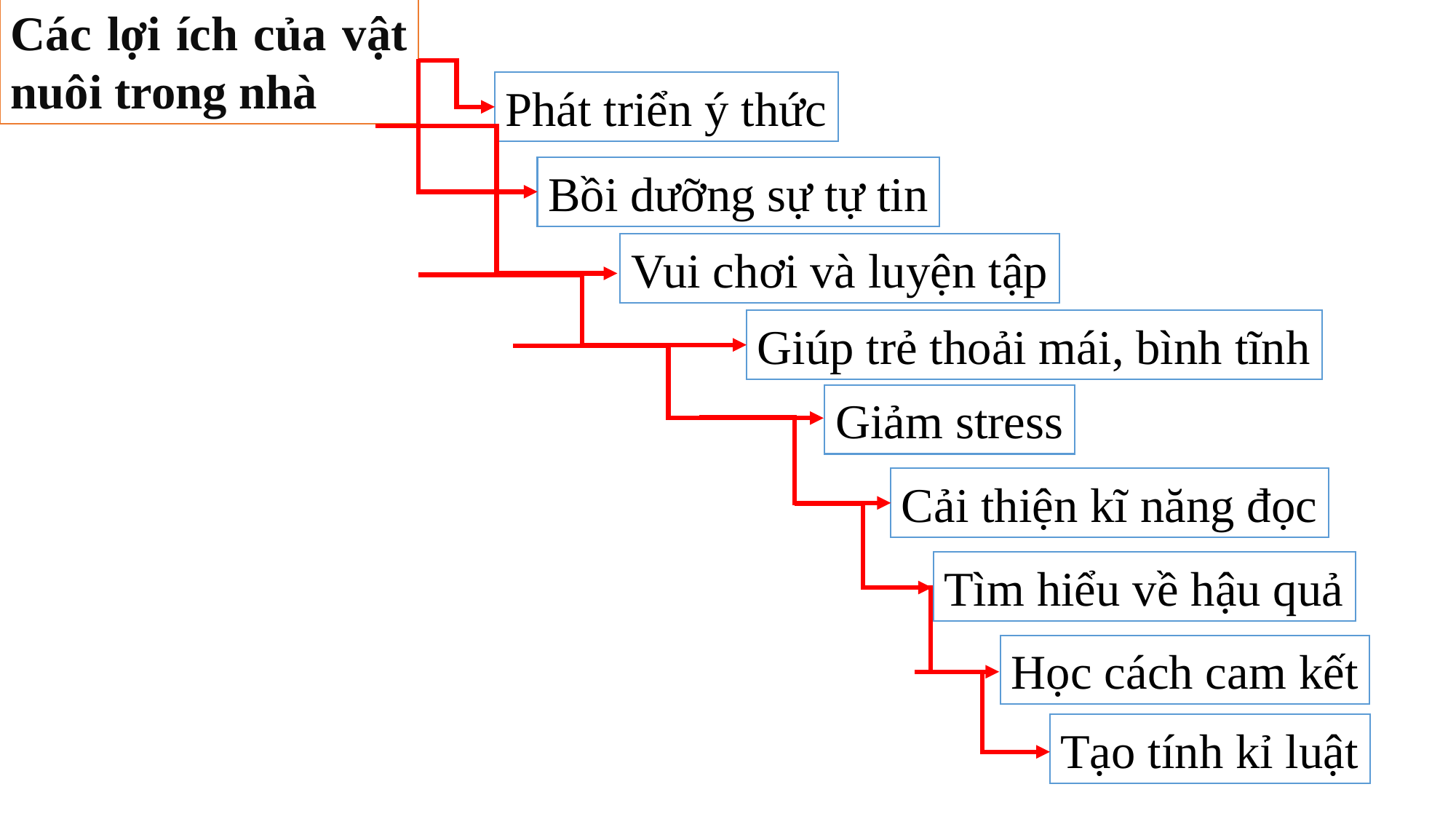

Các lợi ích của vật nuôi trong nhà
Phát triển ý thức
Bồi dưỡng sự tự tin
Vui chơi và luyện tập
Giúp trẻ thoải mái, bình tĩnh
Giảm stress
Cải thiện kĩ năng đọc
Tìm hiểu về hậu quả
Học cách cam kết
Tạo tính kỉ luật